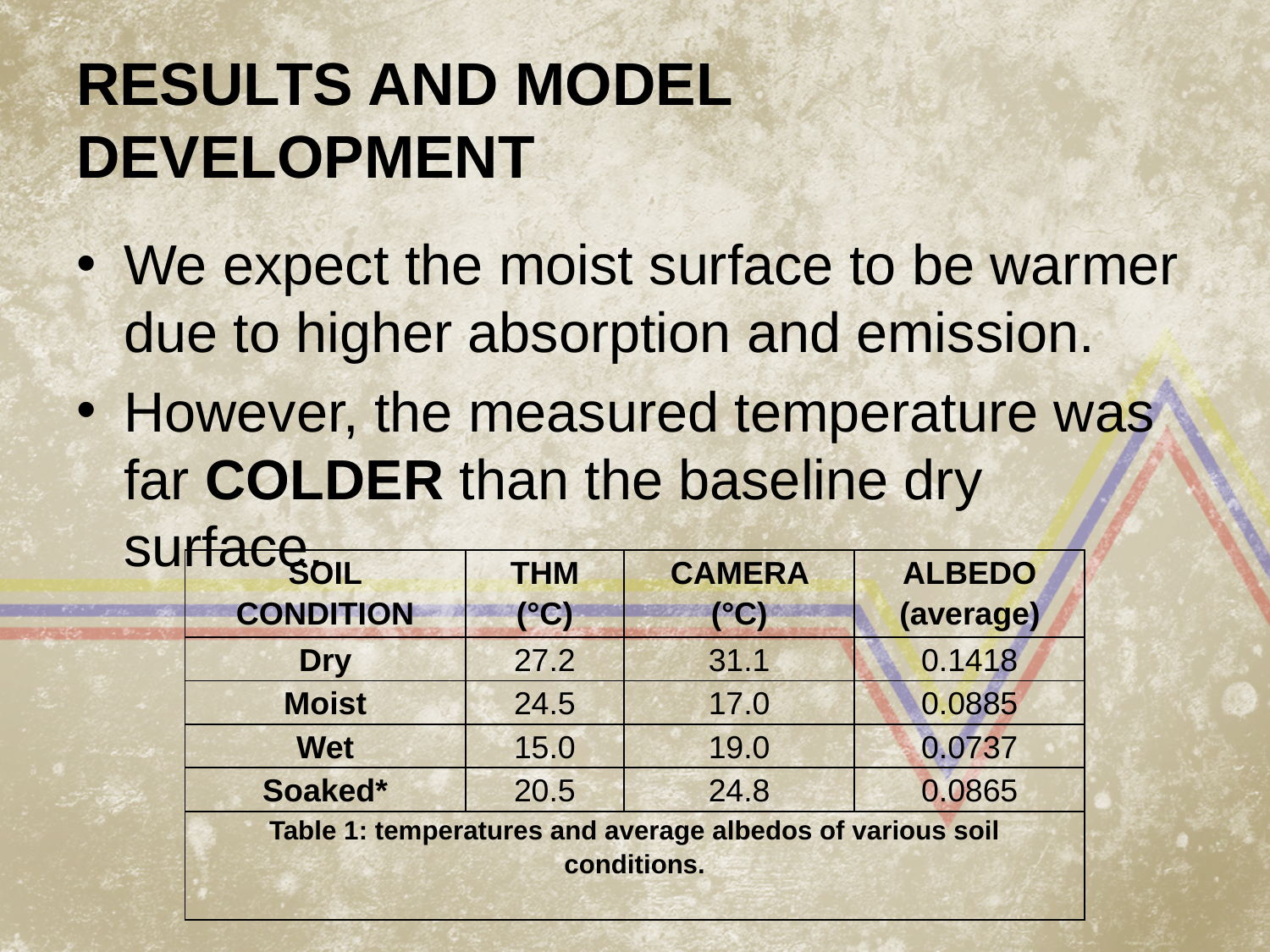

# RESULTS AND MODEL DEVELOPMENT
We expect the moist surface to be warmer due to higher absorption and emission.
However, the measured temperature was far COLDER than the baseline dry surface.
| SOIL CONDITION | THM (°C) | CAMERA (°C) | ALBEDO (average) |
| --- | --- | --- | --- |
| Dry | 27.2 | 31.1 | 0.1418 |
| Moist | 24.5 | 17.0 | 0.0885 |
| Wet | 15.0 | 19.0 | 0.0737 |
| Soaked\* | 20.5 | 24.8 | 0.0865 |
| Table 1: temperatures and average albedos of various soil conditions. |  |  |  |